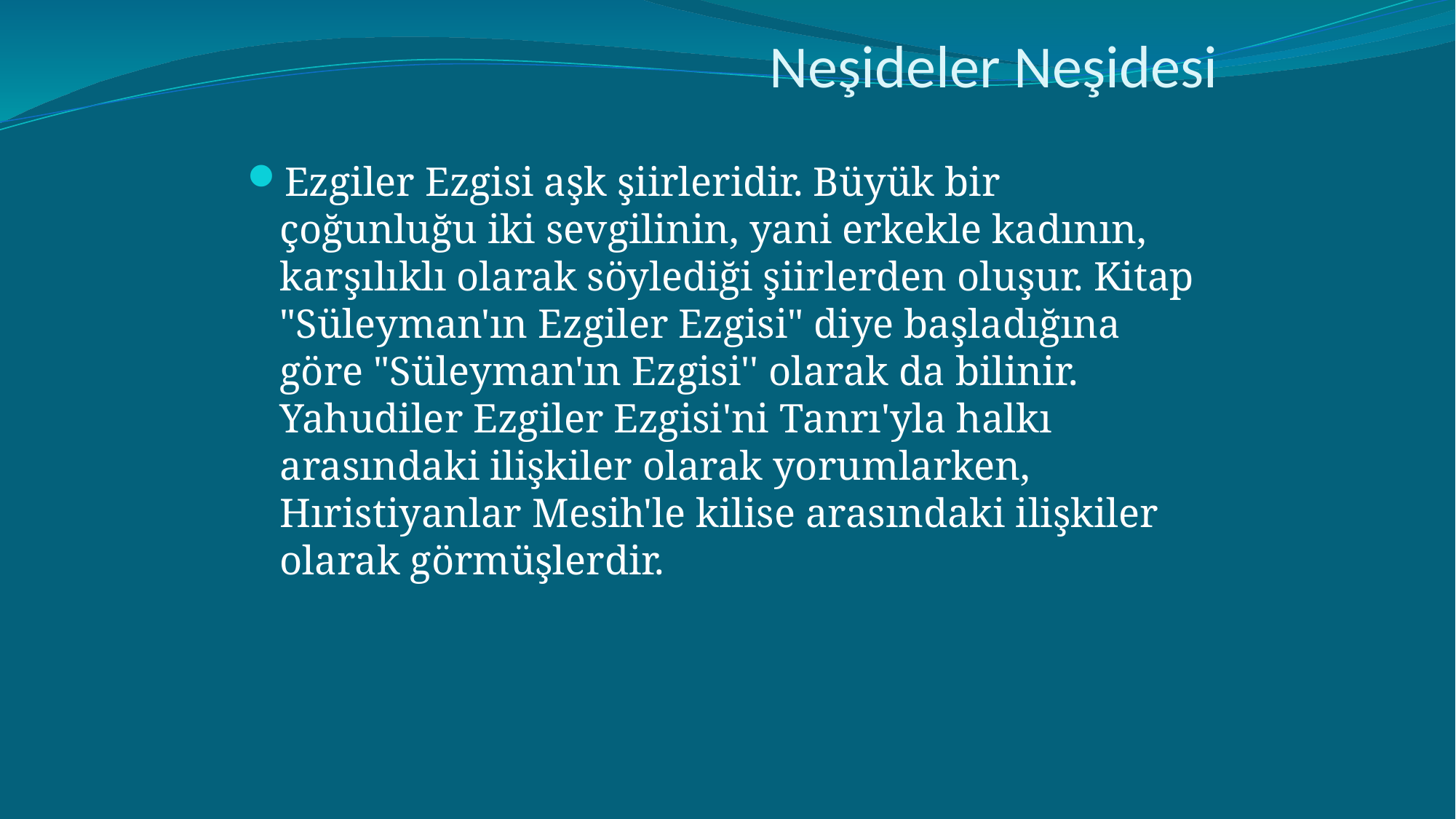

# Neşideler Neşidesi
Ezgiler Ezgisi aşk şiirleridir. Büyük bir çoğunluğu iki sevgilinin, yani erkekle kadının, karşılıklı olarak söylediği şiirlerden oluşur. Kitap "Süleyman'ın Ezgiler Ezgisi" diye başladığına göre "Süleyman'ın Ezgisi'' olarak da bilinir.
Yahudiler Ezgiler Ezgisi'ni Tanrı'yla halkı arasındaki ilişkiler olarak yorumlarken, Hıristiyanlar Mesih'le kilise arasındaki ilişkiler olarak görmüşlerdir.